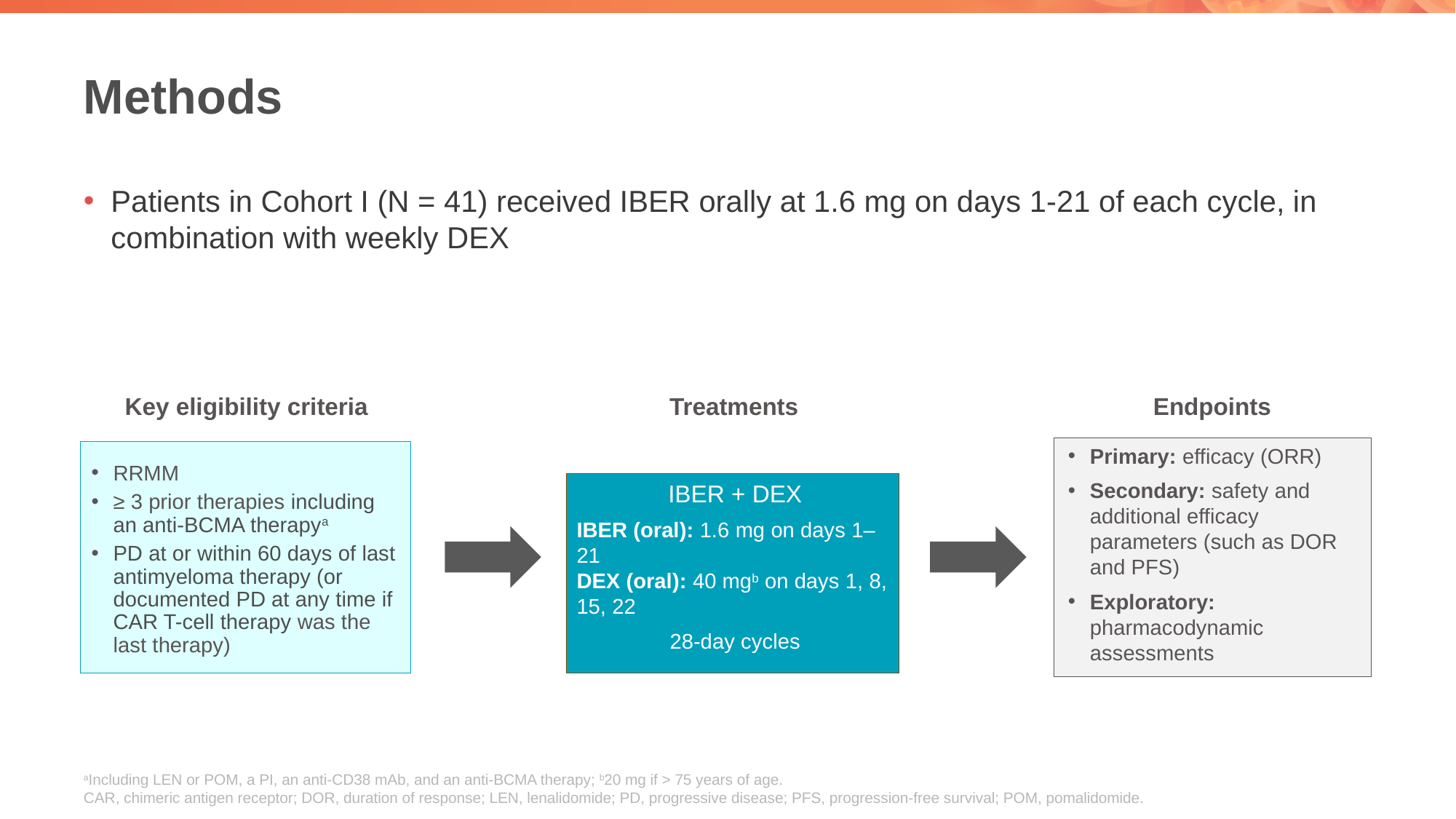

# Methods
Patients in Cohort I (N = 41) received IBER orally at 1.6 mg on days 1-21 of each cycle, in combination with weekly DEX
Key eligibility criteria
Treatments
Endpoints
Primary: efficacy (ORR)
Secondary: safety and additional efficacy parameters (such as DOR and PFS)
Exploratory: pharmacodynamic assessments
RRMM
≥ 3 prior therapies including an anti-BCMA therapya
PD at or within 60 days of last antimyeloma therapy (or documented PD at any time if CAR T-cell therapy was the last therapy)
IBER + DEX
IBER (oral): 1.6 mg on days 1–21
DEX (oral): 40 mgb on days 1, 8, 15, 22
28-day cycles

aIncluding LEN or POM, a PI, an anti-CD38 mAb, and an anti-BCMA therapy; b20 mg if > 75 years of age.
CAR, chimeric antigen receptor; DOR, duration of response; LEN, lenalidomide; PD, progressive disease; PFS, progression-free survival; POM, pomalidomide.